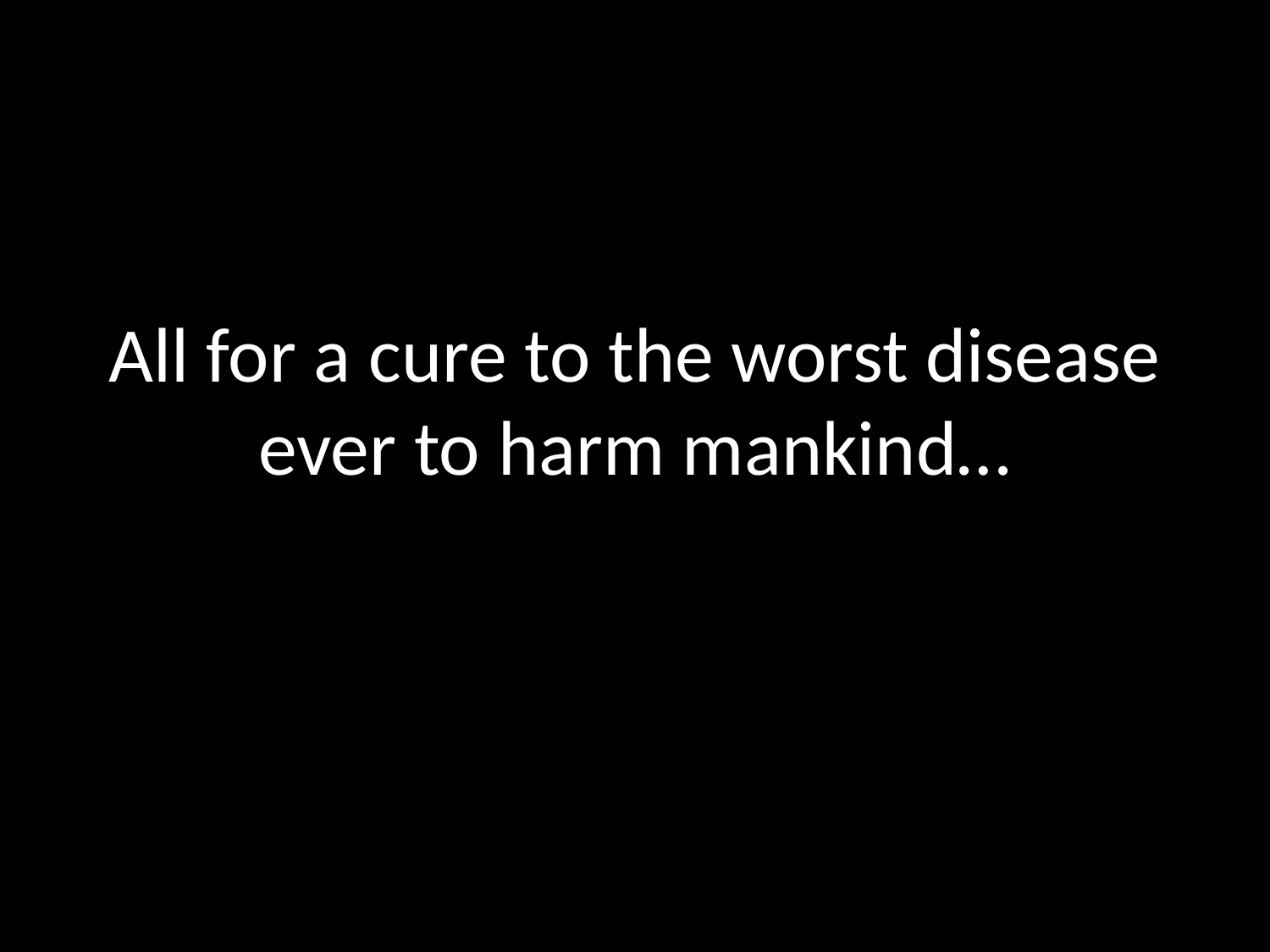

# All for a cure to the worst disease ever to harm mankind…